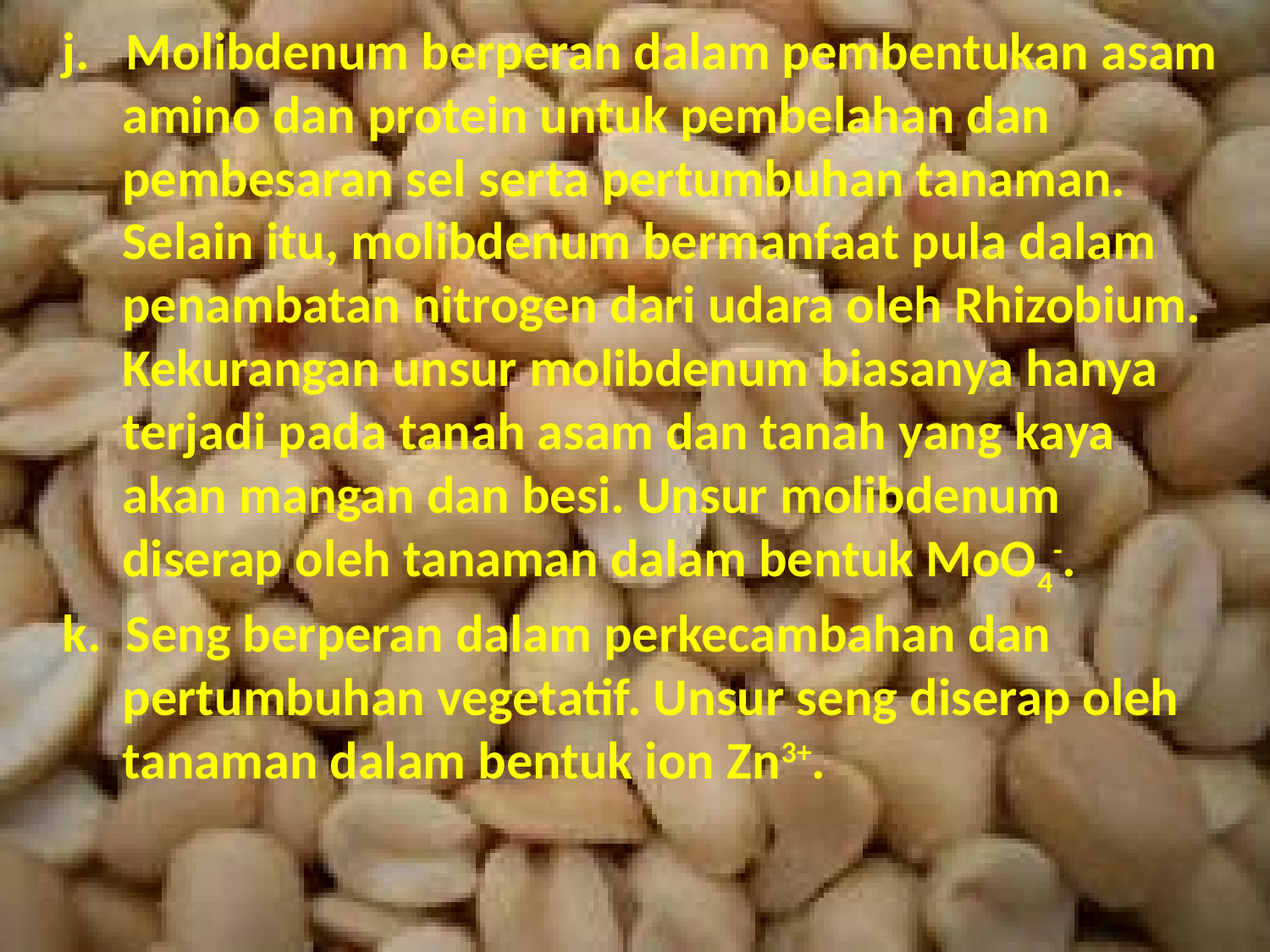

j.   Molibdenum berperan dalam pembentukan asam
amino dan protein untuk pembelahan dan pembesaran sel serta pertumbuhan tanaman.   Selain itu, molibdenum bermanfaat pula dalam penambatan nitrogen dari udara oleh Rhizobium. Kekurangan unsur molibdenum biasanya hanya terjadi pada tanah asam dan tanah yang kaya akan mangan dan besi. Unsur molibdenum diserap oleh tanaman dalam bentuk MoO4-.
k.  Seng berperan dalam perkecambahan dan
     pertumbuhan vegetatif. Unsur seng diserap oleh
     tanaman dalam bentuk ion Zn3+.